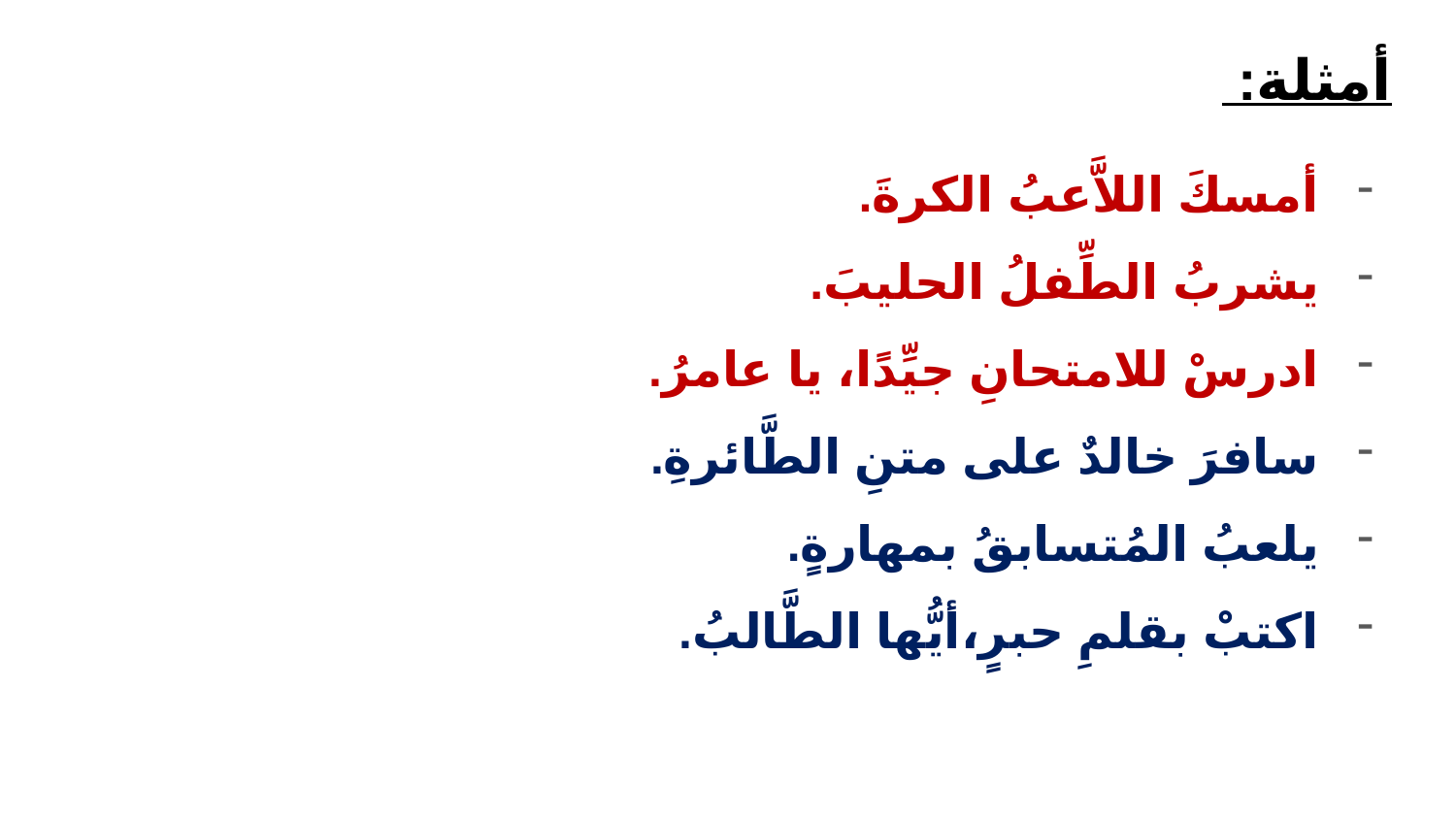

# أمثلة:
أمسكَ اللاَّعبُ الكرةَ.
يشربُ الطِّفلُ الحليبَ.
ادرسْ للامتحانِ جيِّدًا، يا عامرُ.
سافرَ خالدٌ على متنِ الطَّائرةِ.
يلعبُ المُتسابقُ بمهارةٍ.
اكتبْ بقلمِ حبرٍ،أيُّها الطَّالبُ.